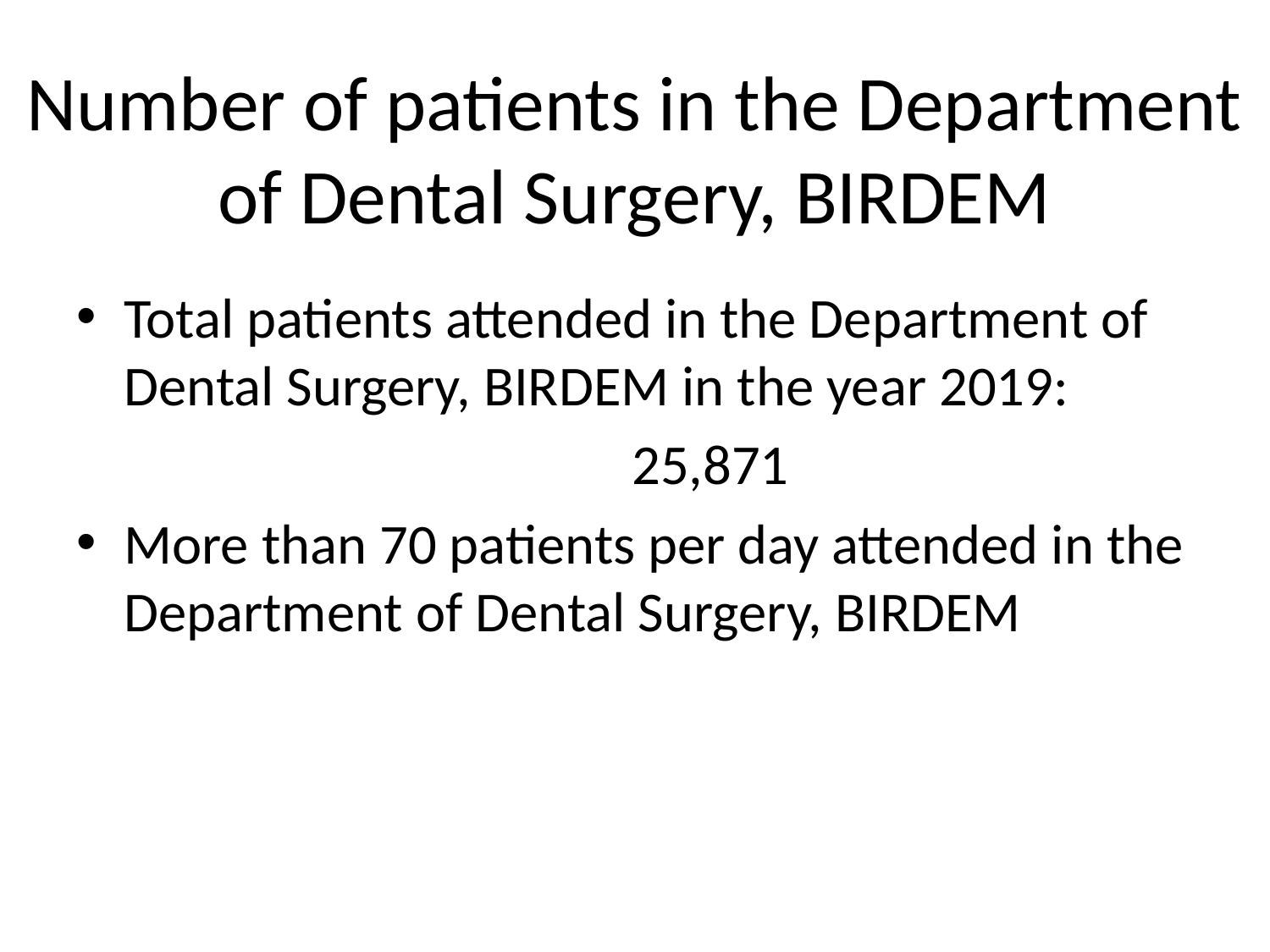

# Number of patients in the Department of Dental Surgery, BIRDEM
Total patients attended in the Department of Dental Surgery, BIRDEM in the year 2019:
					25,871
More than 70 patients per day attended in the Department of Dental Surgery, BIRDEM